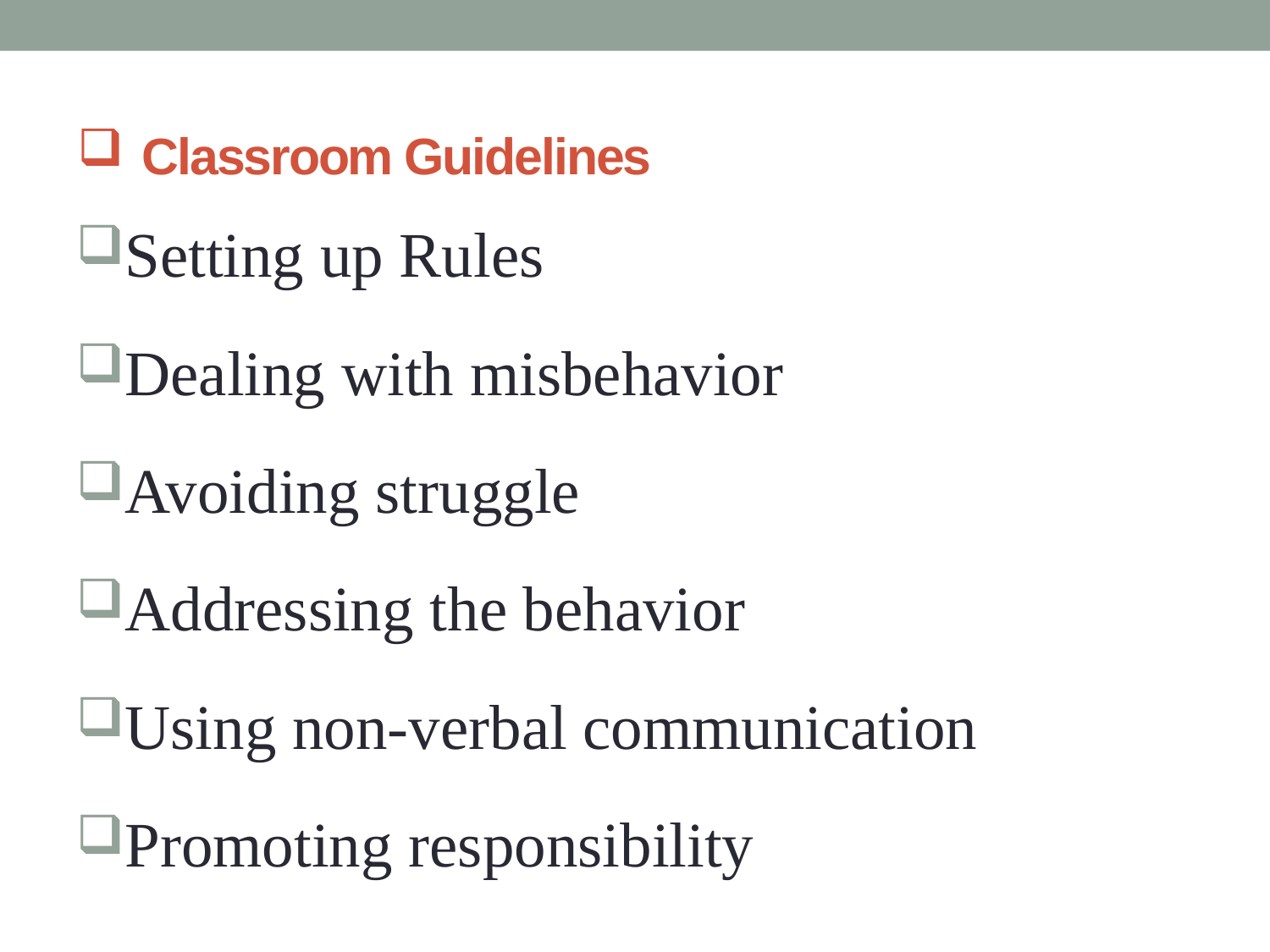

# Classroom Guidelines
Setting up Rules
Dealing with misbehavior
Avoiding struggle
Addressing the behavior
Using non-verbal communication
Promoting responsibility